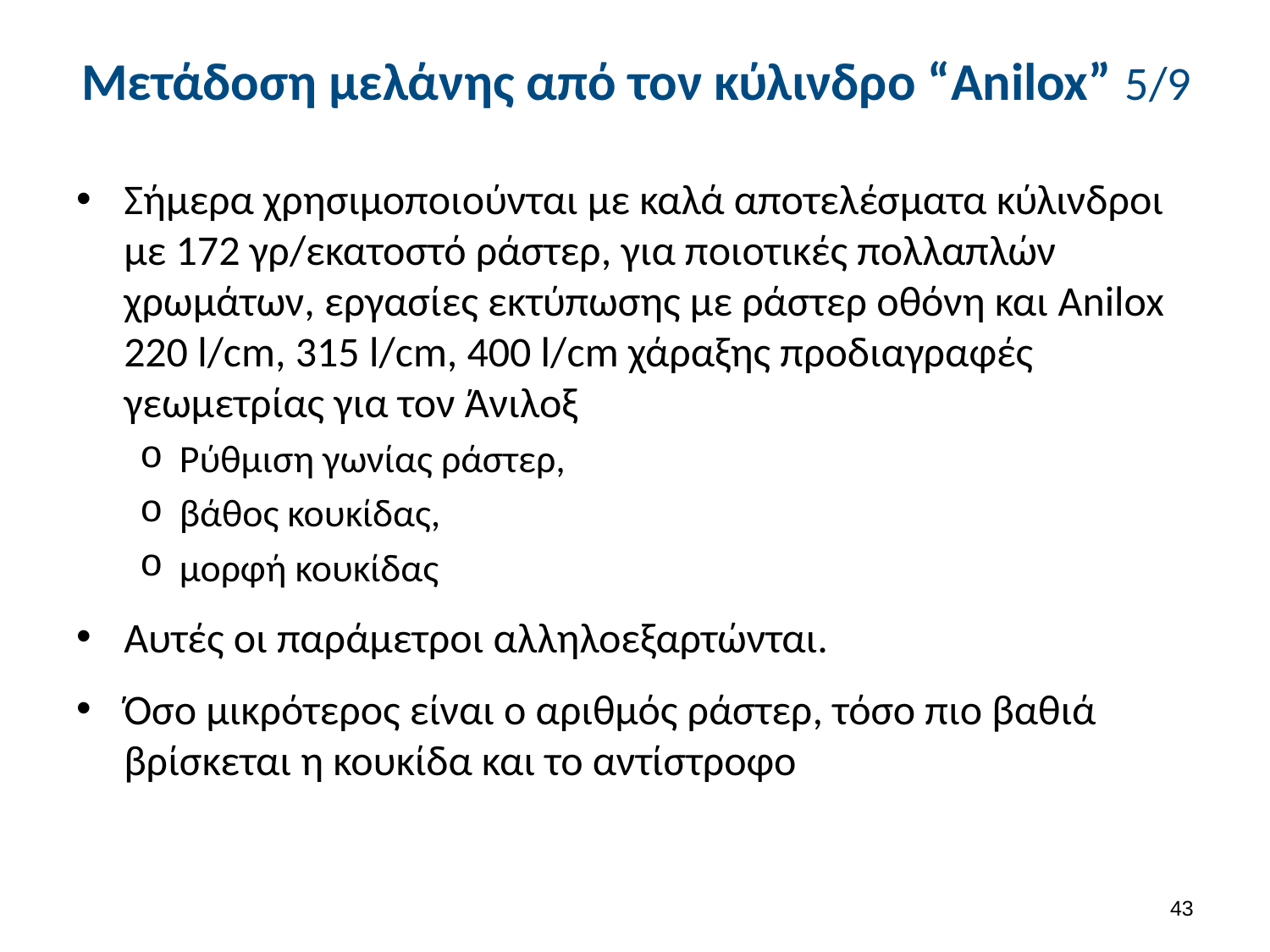

# Μετάδοση μελάνης από τον κύλινδρο “Anilox” 5/9
Σήμερα χρησιμοποιούνται με καλά αποτελέσματα κύλινδροι με 172 γρ/εκατοστό ράστερ, για ποιοτικές πολλαπλών χρωμάτων, εργασίες εκτύπωσης με ράστερ οθόνη και Anilox 220 l/cm, 315 l/cm, 400 l/cm χάραξης προδιαγραφές γεωμετρίας για τον Άνιλοξ
Ρύθμιση γωνίας ράστερ,
βάθος κουκίδας,
μορφή κουκίδας
Αυτές οι παράμετροι αλληλοεξαρτώνται.
Όσο μικρότερος είναι ο αριθμός ράστερ, τόσο πιο βαθιά βρίσκεται η κουκίδα και το αντίστροφο
43